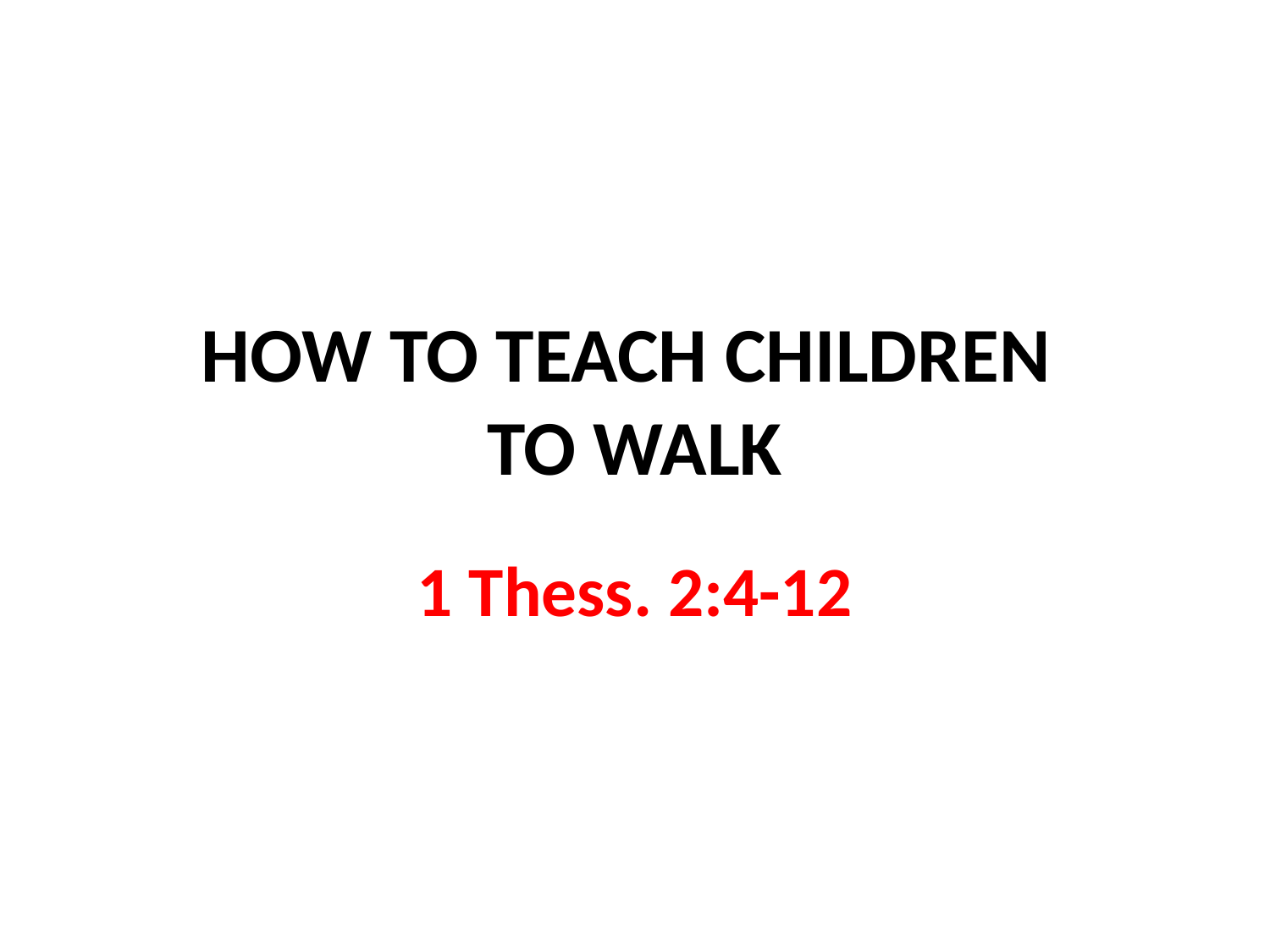

# HOW TO TEACH CHILDREN TO WALK
1 Thess. 2:4-12